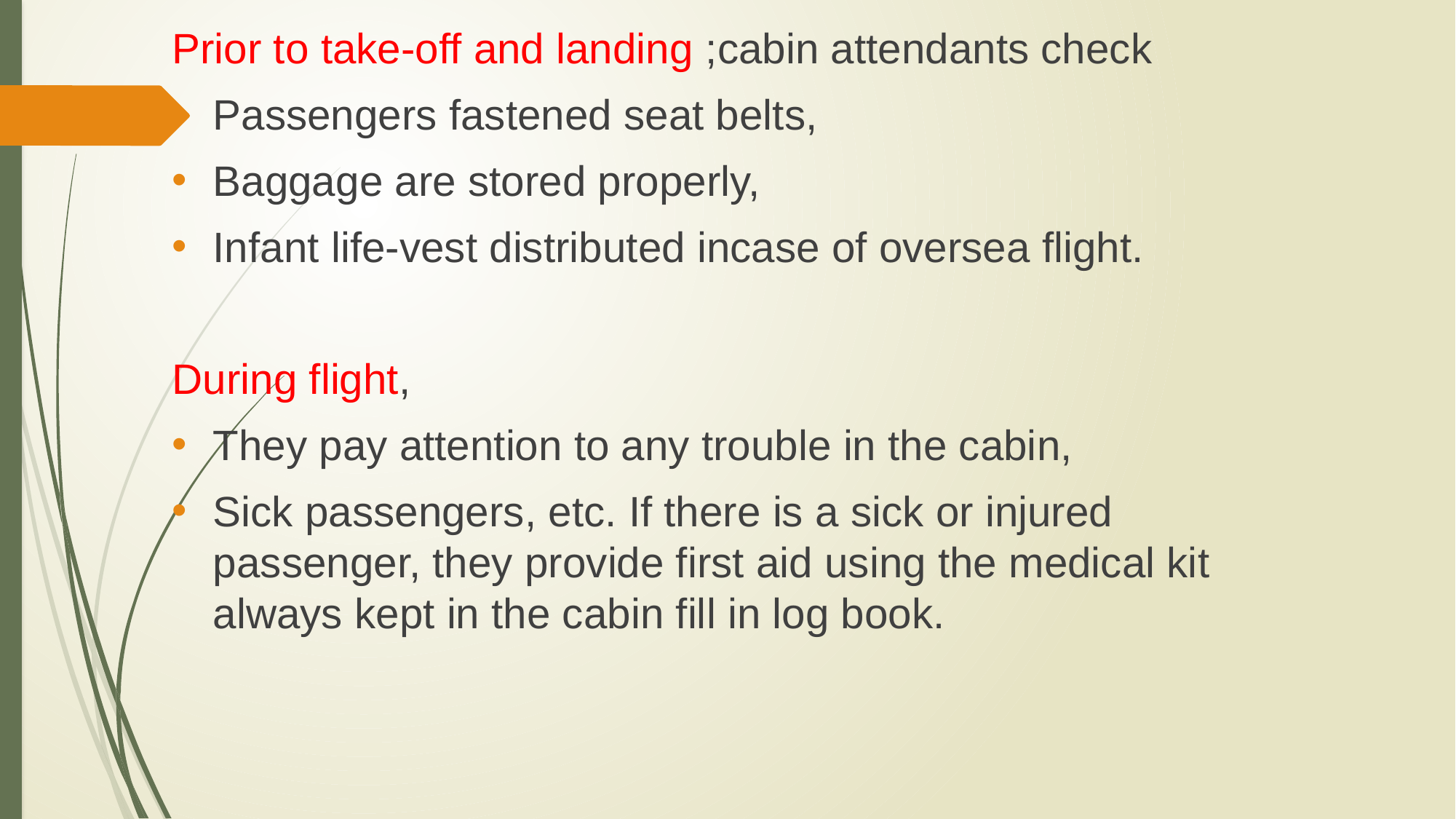

Prior to take-off and landing ;cabin attendants check
Passengers fastened seat belts,
Baggage are stored properly,
Infant life-vest distributed incase of oversea flight.

During flight,
They pay attention to any trouble in the cabin,
Sick passengers, etc. If there is a sick or injured passenger, they provide first aid using the medical kit always kept in the cabin fill in log book.